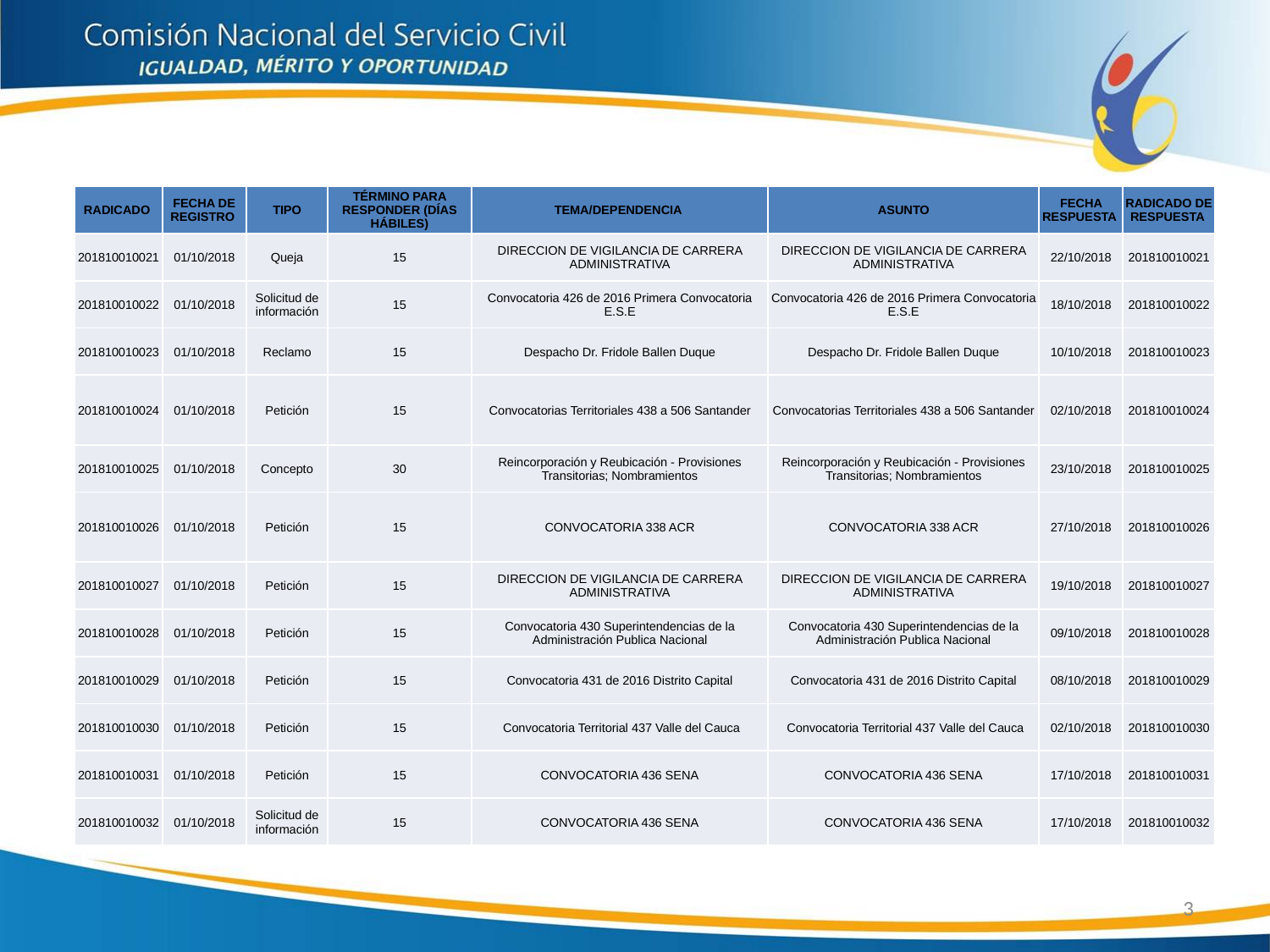

| RADICADO | FECHA DE REGISTRO | TIPO | TÉRMINO PARA RESPONDER (DÍAS HÁBILES) | TEMA/DEPENDENCIA | ASUNTO | FECHA RESPUESTA | RADICADO DE RESPUESTA |
| --- | --- | --- | --- | --- | --- | --- | --- |
| 201810010021 | 01/10/2018 | Queja | 15 | DIRECCION DE VIGILANCIA DE CARRERA ADMINISTRATIVA | DIRECCION DE VIGILANCIA DE CARRERA ADMINISTRATIVA | 22/10/2018 | 201810010021 |
| 201810010022 | 01/10/2018 | Solicitud de información | 15 | Convocatoria 426 de 2016 Primera Convocatoria E.S.E | Convocatoria 426 de 2016 Primera Convocatoria E.S.E | 18/10/2018 | 201810010022 |
| 201810010023 | 01/10/2018 | Reclamo | 15 | Despacho Dr. Fridole Ballen Duque | Despacho Dr. Fridole Ballen Duque | 10/10/2018 | 201810010023 |
| 201810010024 | 01/10/2018 | Petición | 15 | Convocatorias Territoriales 438 a 506 Santander | Convocatorias Territoriales 438 a 506 Santander | 02/10/2018 | 201810010024 |
| 201810010025 | 01/10/2018 | Concepto | 30 | Reincorporación y Reubicación - Provisiones Transitorias; Nombramientos | Reincorporación y Reubicación - Provisiones Transitorias; Nombramientos | 23/10/2018 | 201810010025 |
| 201810010026 | 01/10/2018 | Petición | 15 | CONVOCATORIA 338 ACR | CONVOCATORIA 338 ACR | 27/10/2018 | 201810010026 |
| 201810010027 | 01/10/2018 | Petición | 15 | DIRECCION DE VIGILANCIA DE CARRERA ADMINISTRATIVA | DIRECCION DE VIGILANCIA DE CARRERA ADMINISTRATIVA | 19/10/2018 | 201810010027 |
| 201810010028 | 01/10/2018 | Petición | 15 | Convocatoria 430 Superintendencias de la Administración Publica Nacional | Convocatoria 430 Superintendencias de la Administración Publica Nacional | 09/10/2018 | 201810010028 |
| 201810010029 | 01/10/2018 | Petición | 15 | Convocatoria 431 de 2016 Distrito Capital | Convocatoria 431 de 2016 Distrito Capital | 08/10/2018 | 201810010029 |
| 201810010030 | 01/10/2018 | Petición | 15 | Convocatoria Territorial 437 Valle del Cauca | Convocatoria Territorial 437 Valle del Cauca | 02/10/2018 | 201810010030 |
| 201810010031 | 01/10/2018 | Petición | 15 | CONVOCATORIA 436 SENA | CONVOCATORIA 436 SENA | 17/10/2018 | 201810010031 |
| 201810010032 | 01/10/2018 | Solicitud de información | 15 | CONVOCATORIA 436 SENA | CONVOCATORIA 436 SENA | 17/10/2018 | 201810010032 |
3